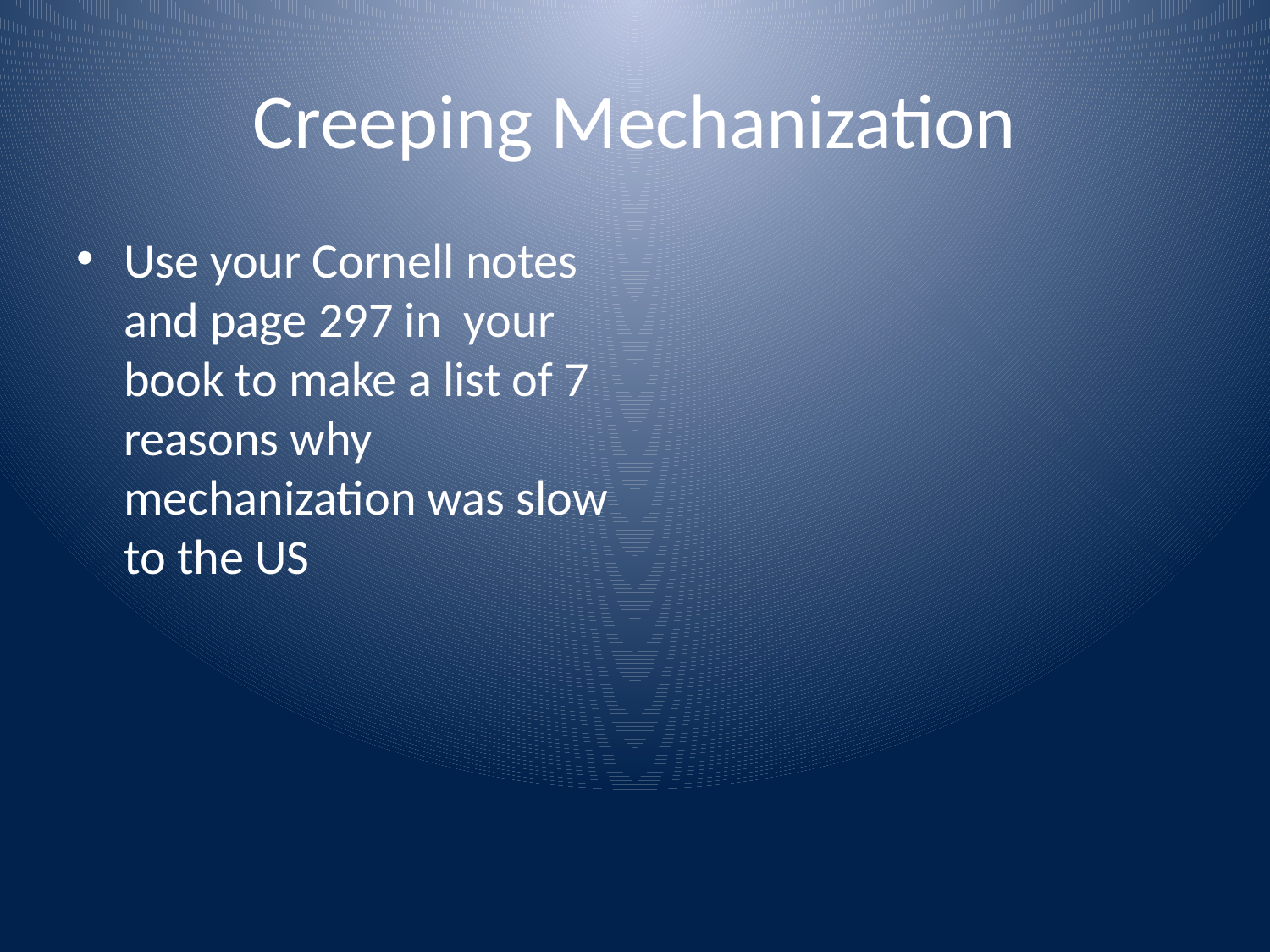

# Creeping Mechanization
Use your Cornell notes and page 297 in  your book to make a list of 7 reasons why mechanization was slow to the US